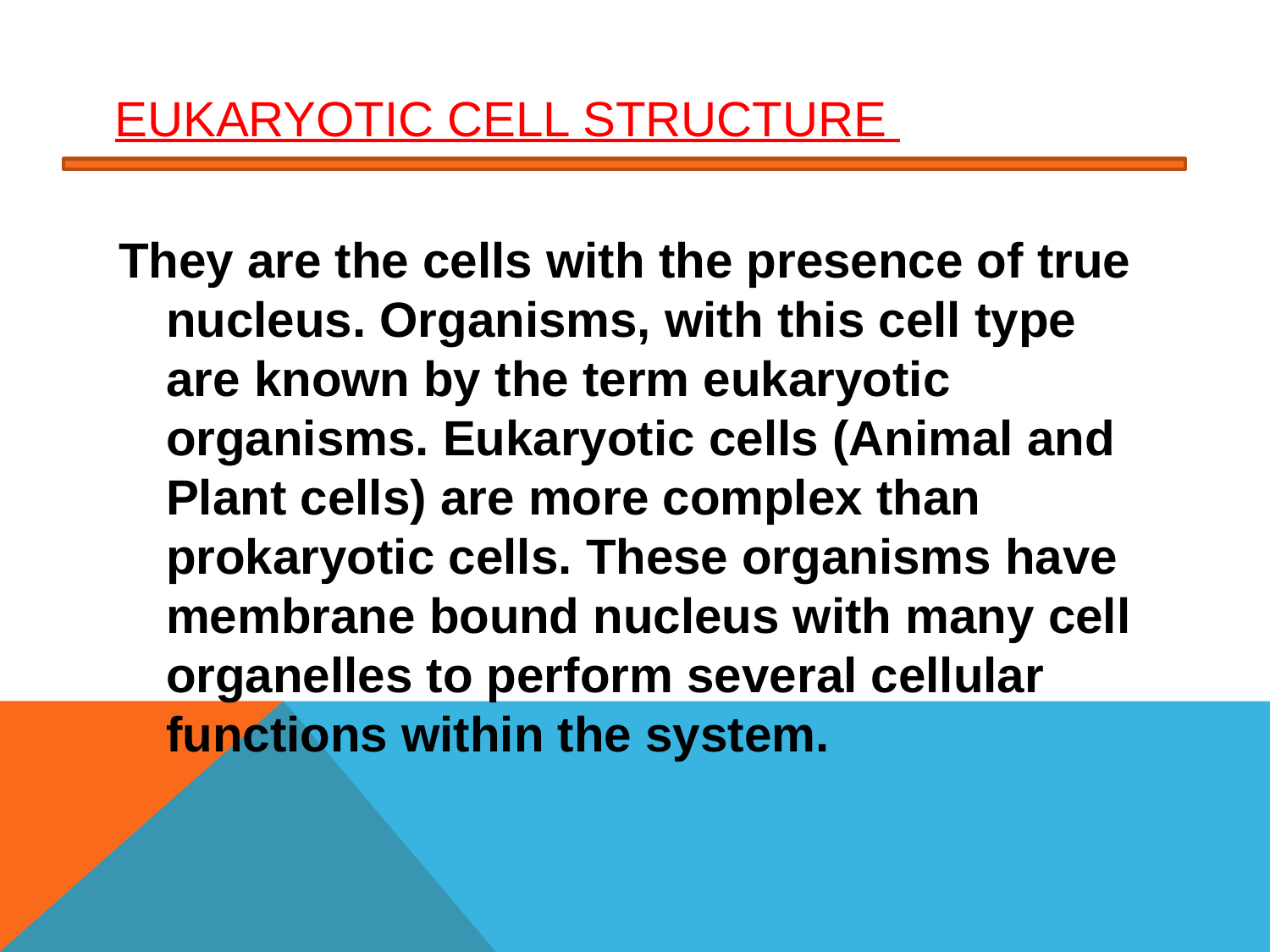

# Eukaryotic Cell Structure

They are the cells with the presence of true nucleus. Organisms, with this cell type are known by the term eukaryotic organisms. Eukaryotic cells (Animal and Plant cells) are more complex than prokaryotic cells. These organisms have membrane bound nucleus with many cell organelles to perform several cellular functions within the system.